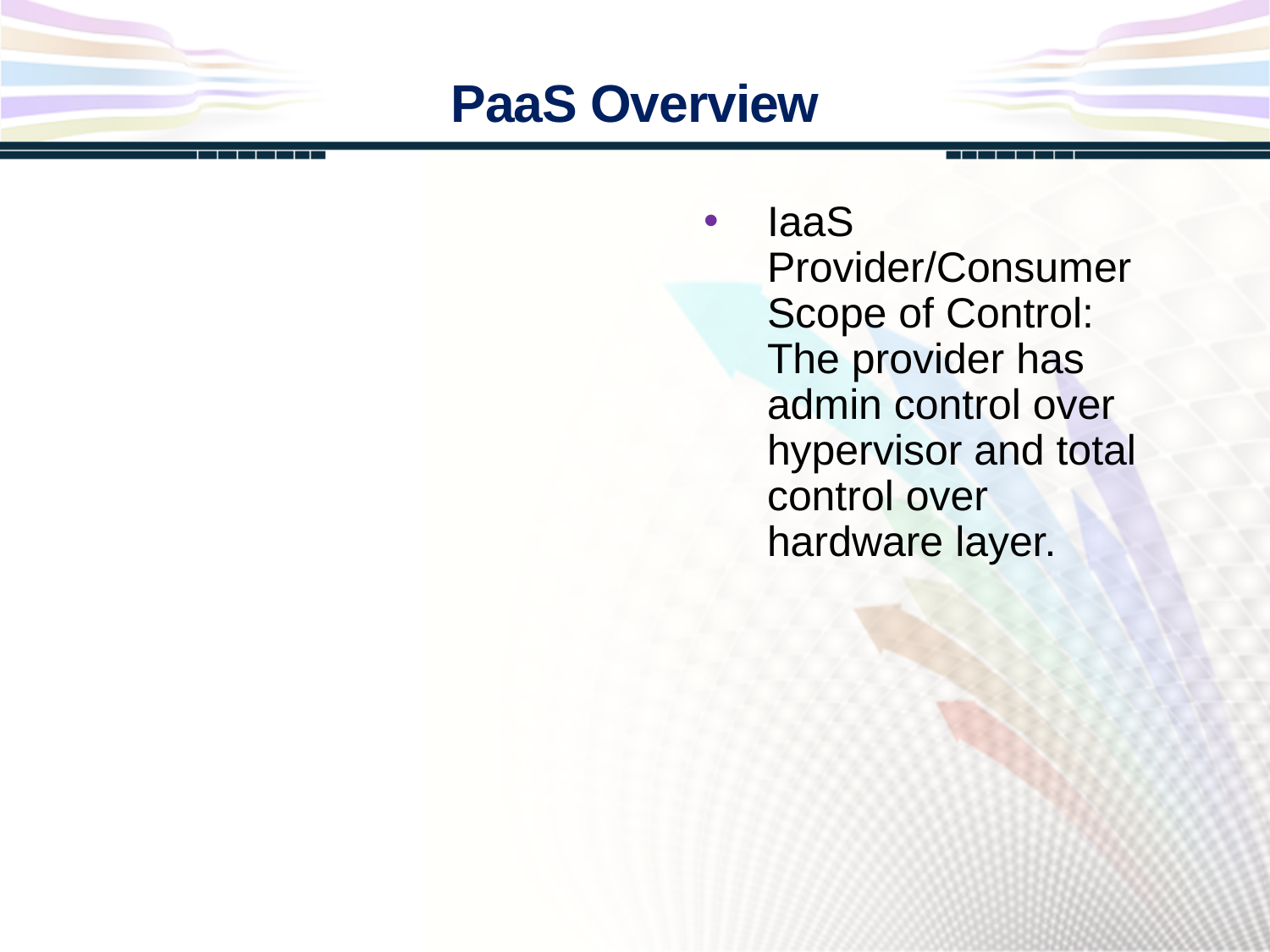

PaaS Overview
IaaS Provider/Consumer Scope of Control: The provider has admin control over hypervisor and total control over hardware layer.